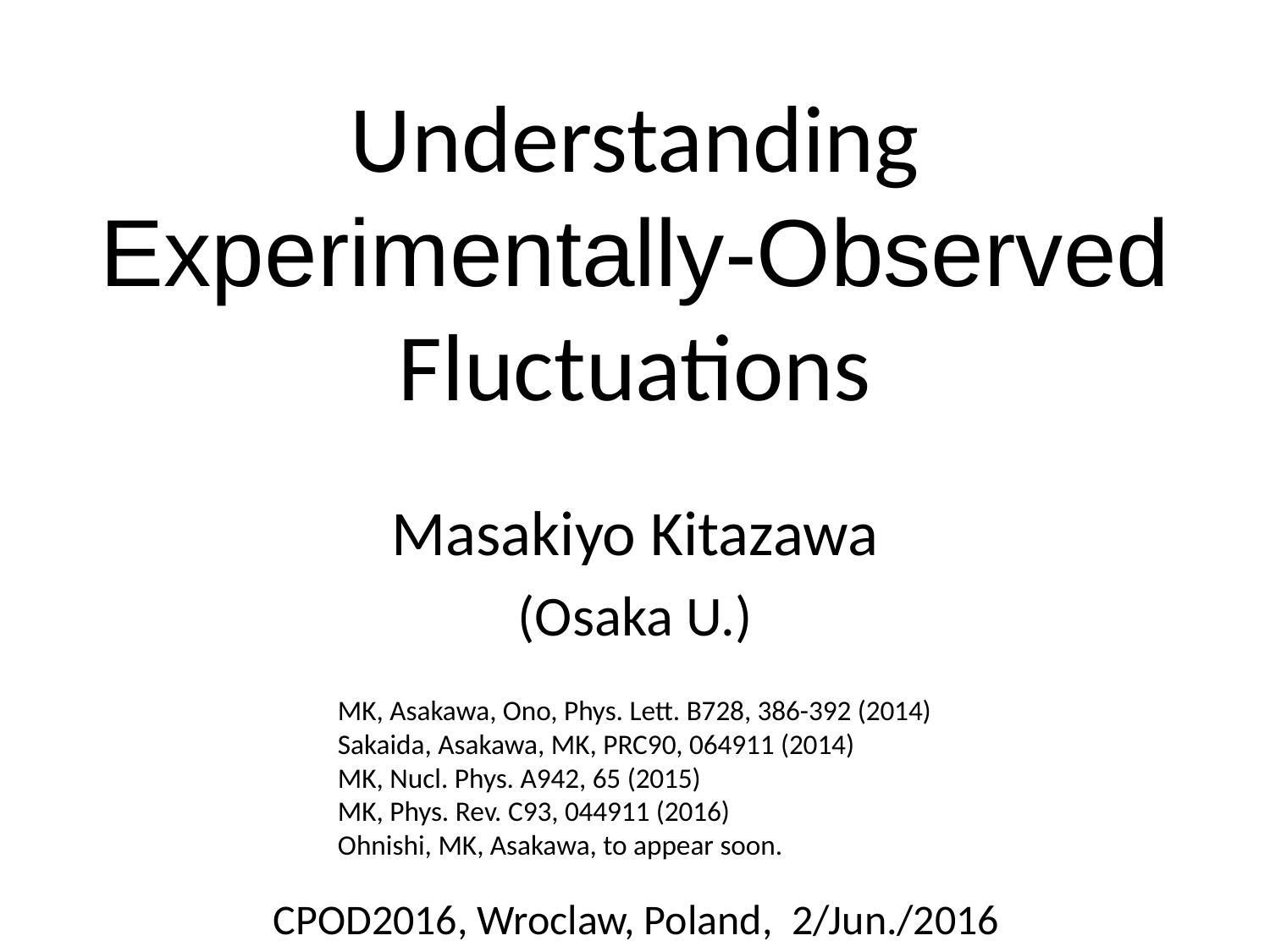

# Understanding Experimentally-Observed Fluctuations
Masakiyo Kitazawa
(Osaka U.)
MK, Asakawa, Ono, Phys. Lett. B728, 386-392 (2014)
Sakaida, Asakawa, MK, PRC90, 064911 (2014)
MK, Nucl. Phys. A942, 65 (2015)
MK, Phys. Rev. C93, 044911 (2016)
Ohnishi, MK, Asakawa, to appear soon.
CPOD2016, Wroclaw, Poland,  2/Jun./2016